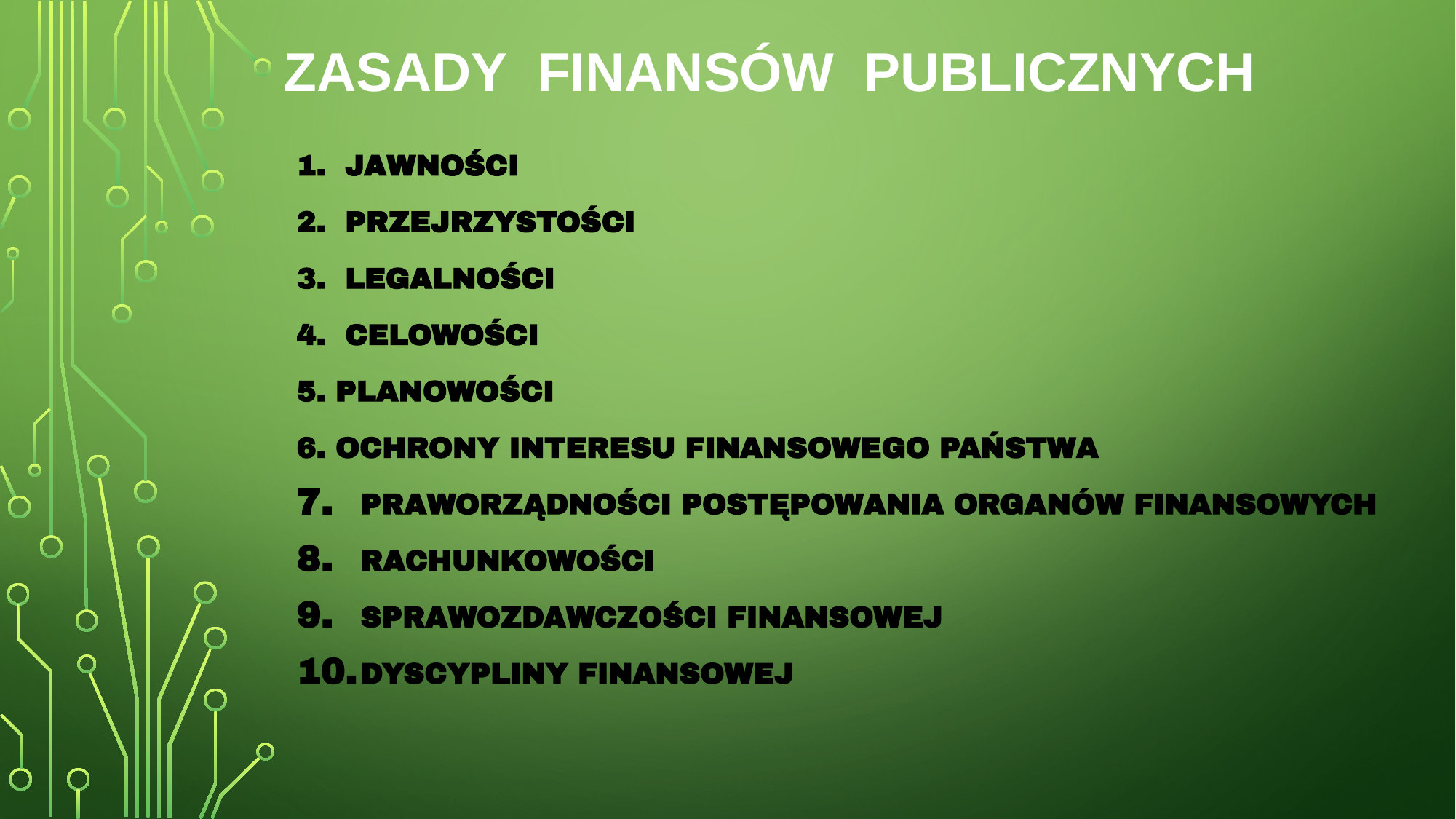

# ZASADY  FINANSÓW  PUBLICZNYCH
1.  Jawności
2.  Przejrzystości
3.  Legalności
4.  Celowości
5. Planowości
6. Ochrony interesu finansowego państwa
Praworządności postępowania organów finansowych
Rachunkowości
Sprawozdawczości finansowej
Dyscypliny finansowej